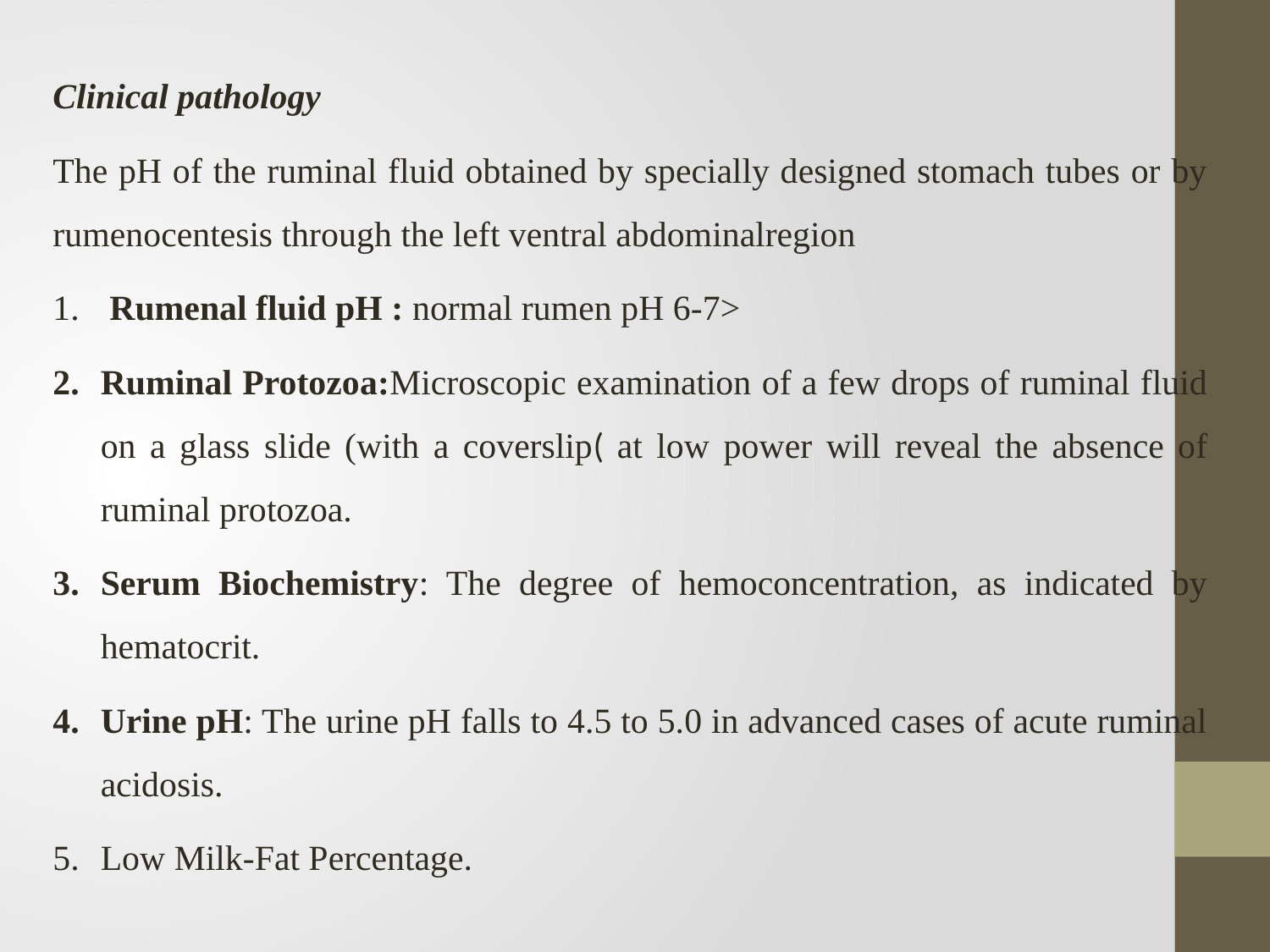

Clinical pathology
The pH of the ruminal fluid obtained by specially designed stomach tubes or by rumenocentesis through the left ventral abdominalregion
 Rumenal fluid pH : normal rumen pH 6-7>
Ruminal Protozoa:Microscopic examination of a few drops of ruminal fluid on a glass slide (with a coverslip( at low power will reveal the absence of ruminal protozoa.
Serum Biochemistry: The degree of hemoconcentration, as indicated by hematocrit.
Urine pH: The urine pH falls to 4.5 to 5.0 in advanced cases of acute ruminal acidosis.
Low Milk-Fat Percentage.